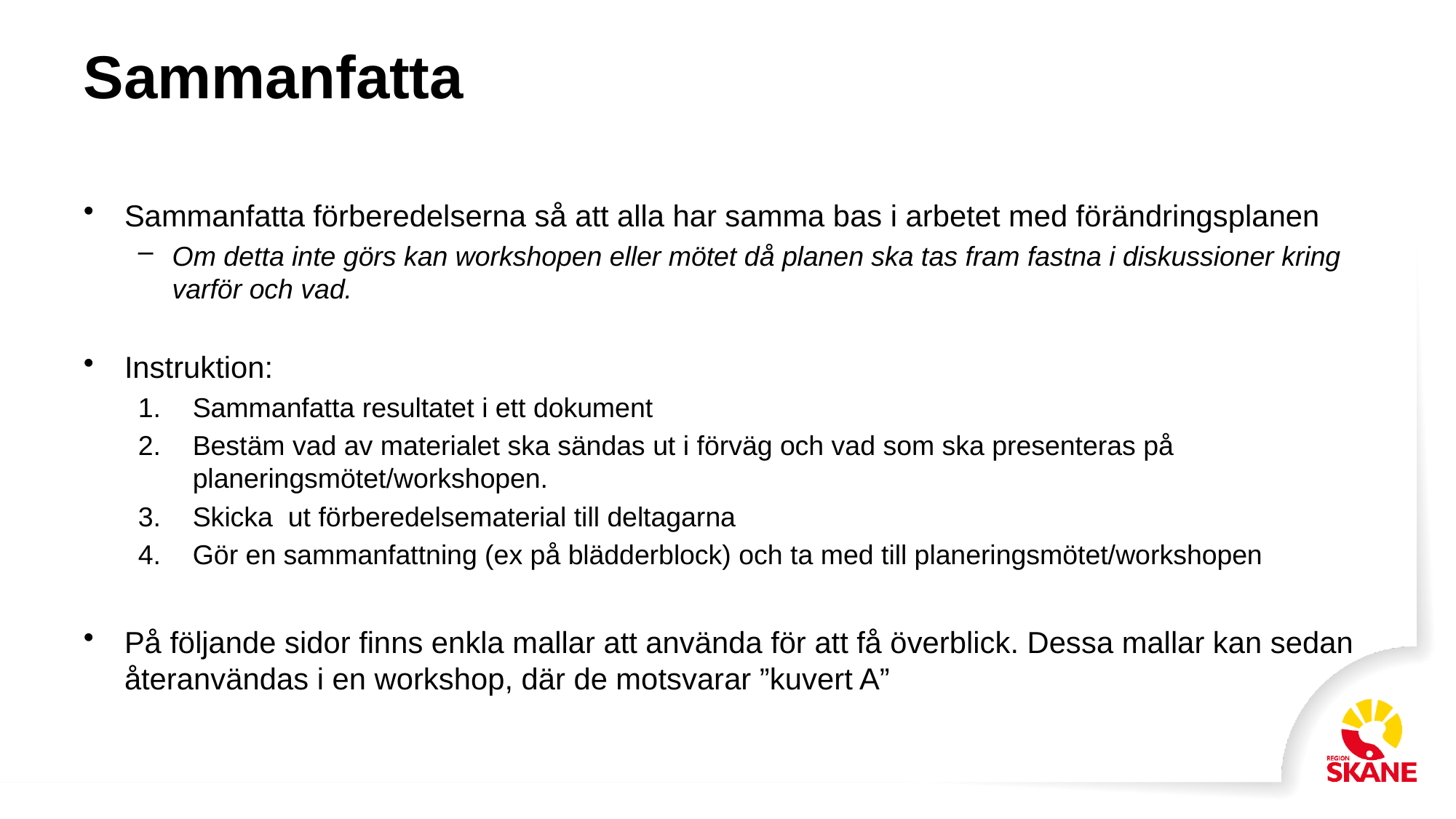

# Sammanfatta
Sammanfatta förberedelserna så att alla har samma bas i arbetet med förändringsplanen
Om detta inte görs kan workshopen eller mötet då planen ska tas fram fastna i diskussioner kring varför och vad.

Instruktion:
Sammanfatta resultatet i ett dokument
Bestäm vad av materialet ska sändas ut i förväg och vad som ska presenteras på planeringsmötet/workshopen.
Skicka  ut förberedelsematerial till deltagarna
Gör en sammanfattning (ex på blädderblock) och ta med till planeringsmötet/workshopen

På följande sidor finns enkla mallar att använda för att få överblick. Dessa mallar kan sedan återanvändas i en workshop, där de motsvarar ”kuvert A”